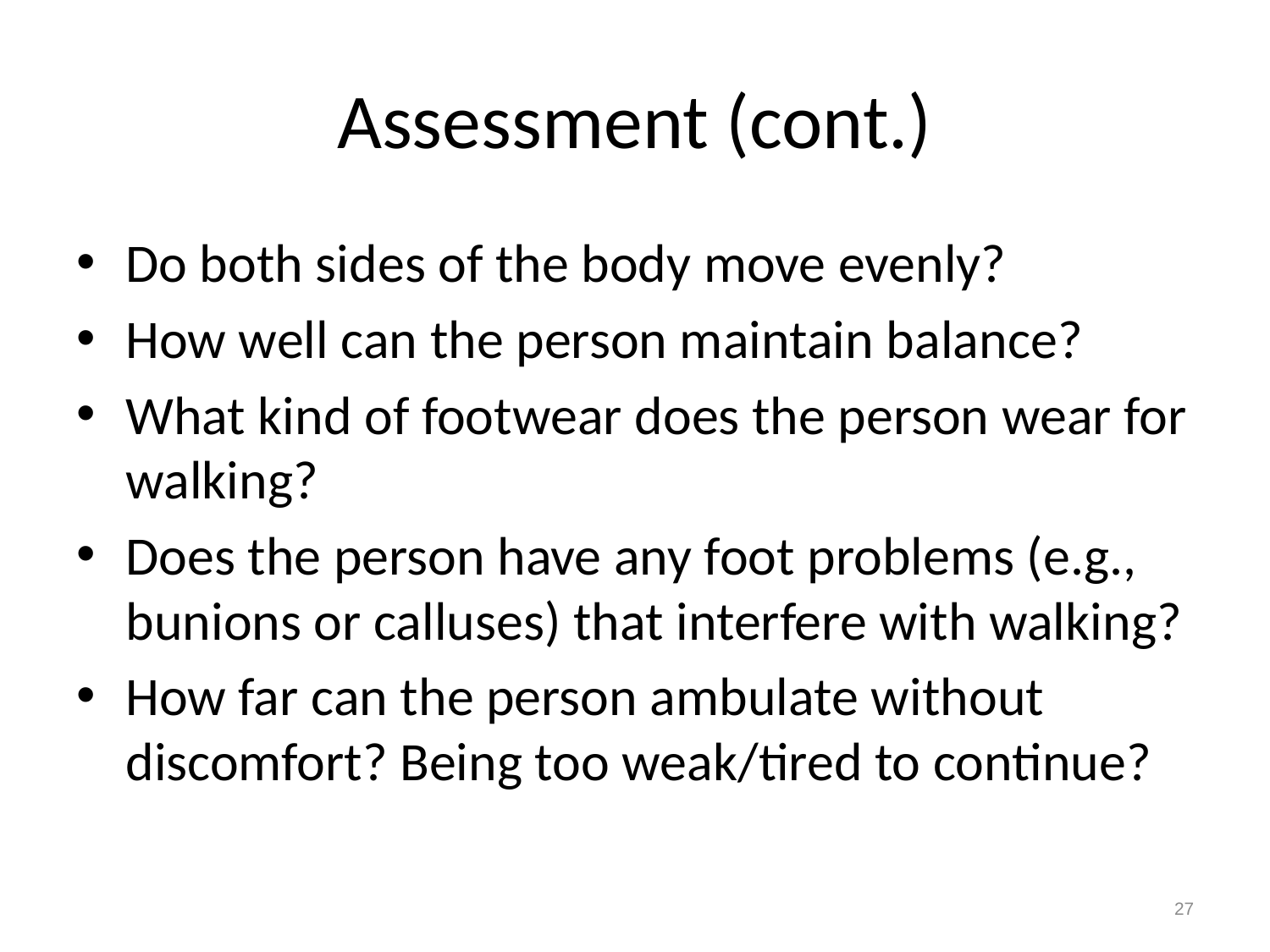

# Assessment (cont.)
Do both sides of the body move evenly?
How well can the person maintain balance?
What kind of footwear does the person wear for walking?
Does the person have any foot problems (e.g., bunions or calluses) that interfere with walking?
How far can the person ambulate without discomfort? Being too weak/tired to continue?

27